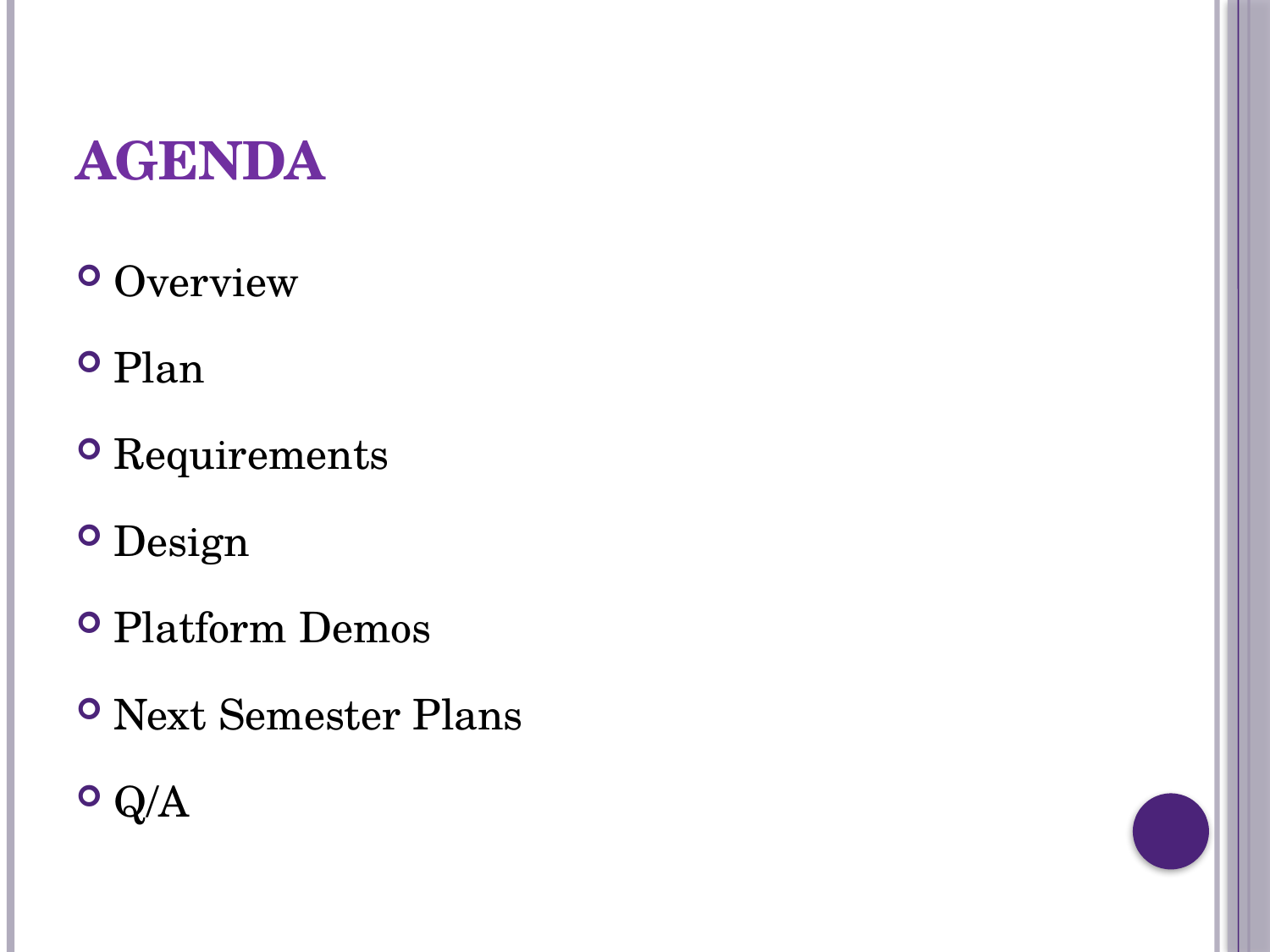

# Agenda
Overview
Plan
Requirements
Design
Platform Demos
Next Semester Plans
Q/A